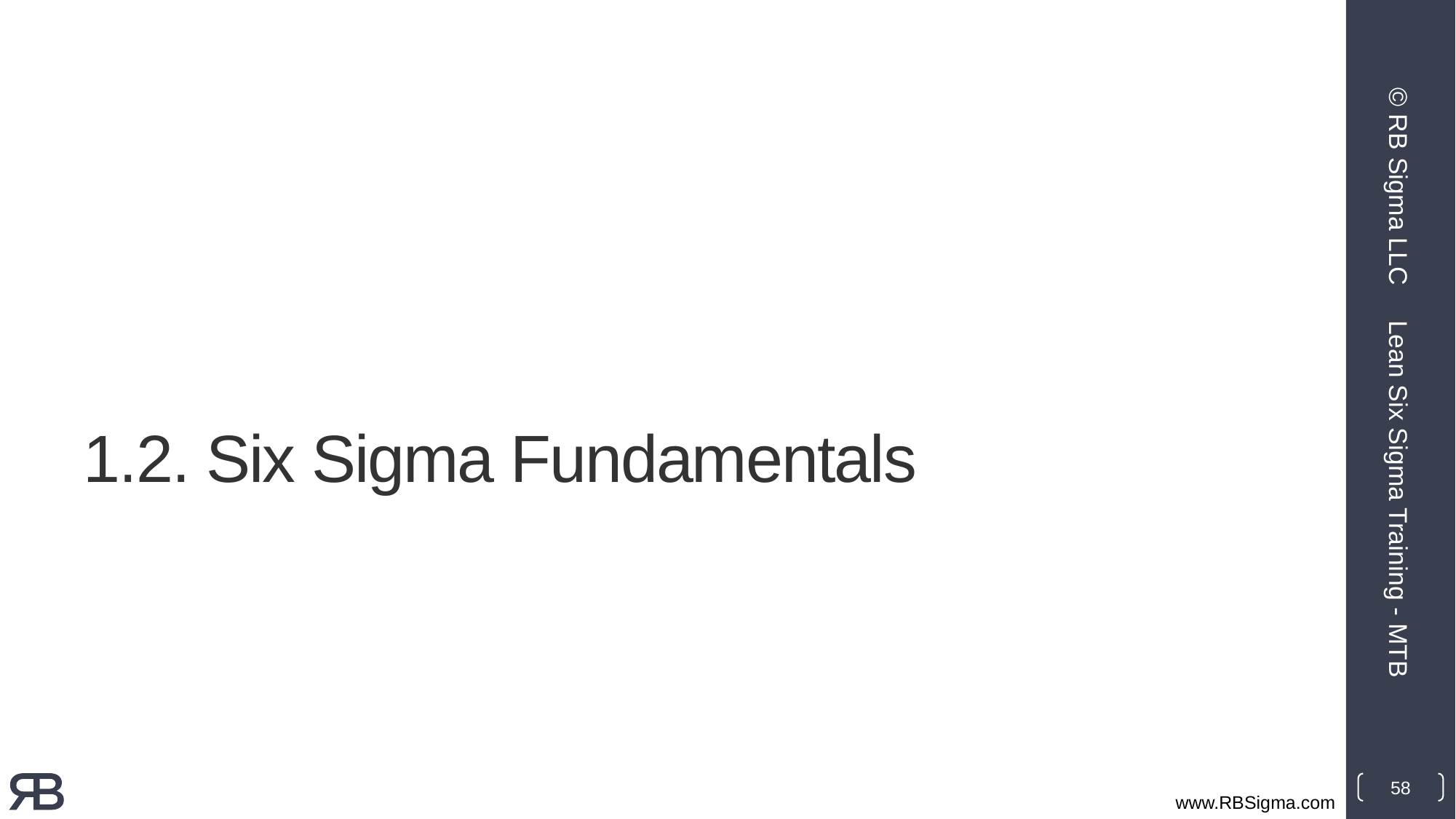

© RB Sigma LLC
# 1.2. Six Sigma Fundamentals
Lean Six Sigma Training - MTB
58